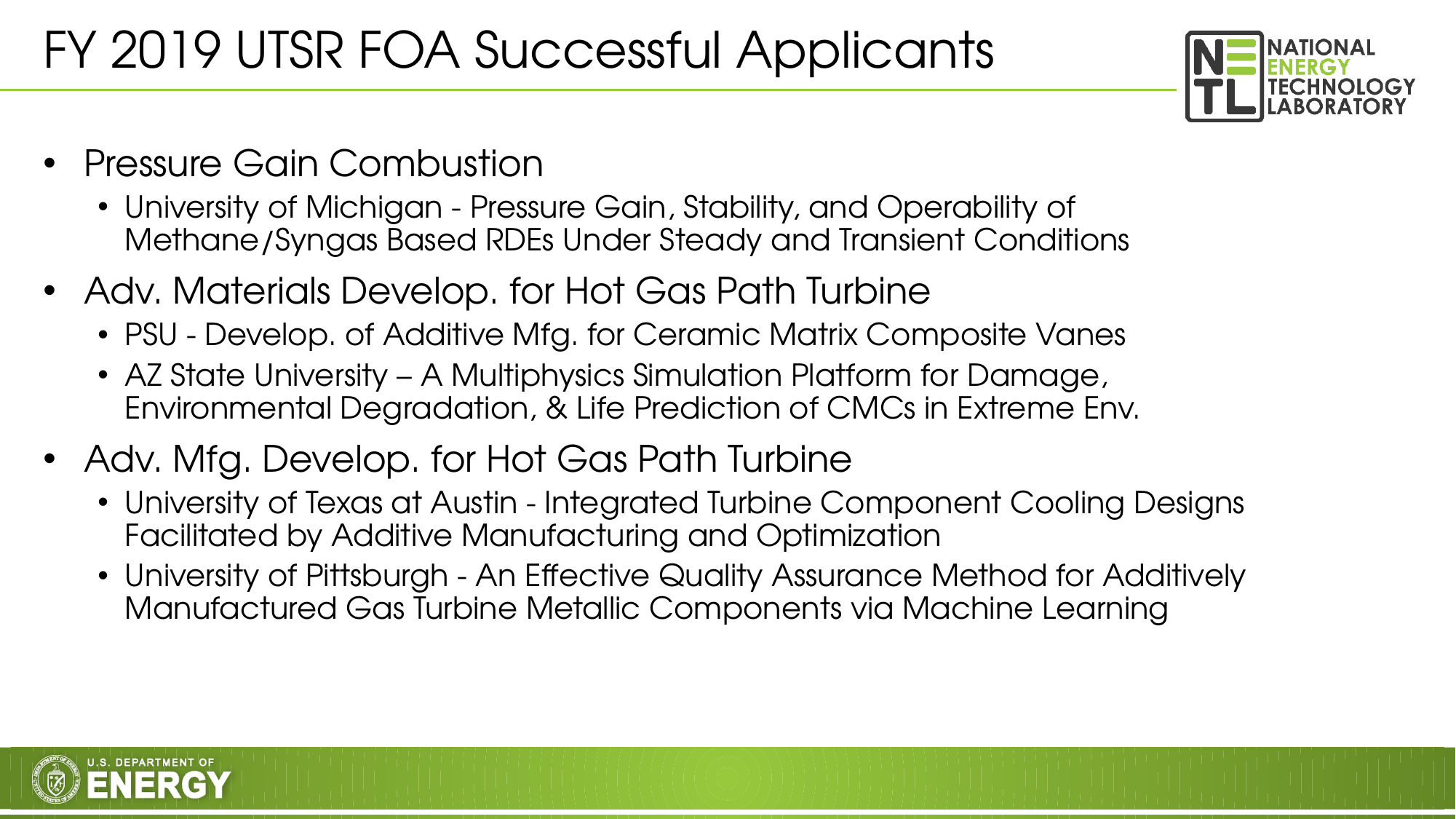

# FY 2019 UTSR FOA Successful Applicants

Pressure Gain Combustion
University of Michigan - Pressure Gain, Stability, and Operability of Methane/Syngas Based RDEs Under Steady and Transient Conditions
Adv. Materials Develop. for Hot Gas Path Turbine
PSU - Develop. of Additive Mfg. for Ceramic Matrix Composite Vanes
AZ State University – A Multiphysics Simulation Platform for Damage, Environmental Degradation, & Life Prediction of CMCs in Extreme Env.
Adv. Mfg. Develop. for Hot Gas Path Turbine
University of Texas at Austin - Integrated Turbine Component Cooling Designs Facilitated by Additive Manufacturing and Optimization
University of Pittsburgh - An Effective Quality Assurance Method for Additively Manufactured Gas Turbine Metallic Components via Machine Learning